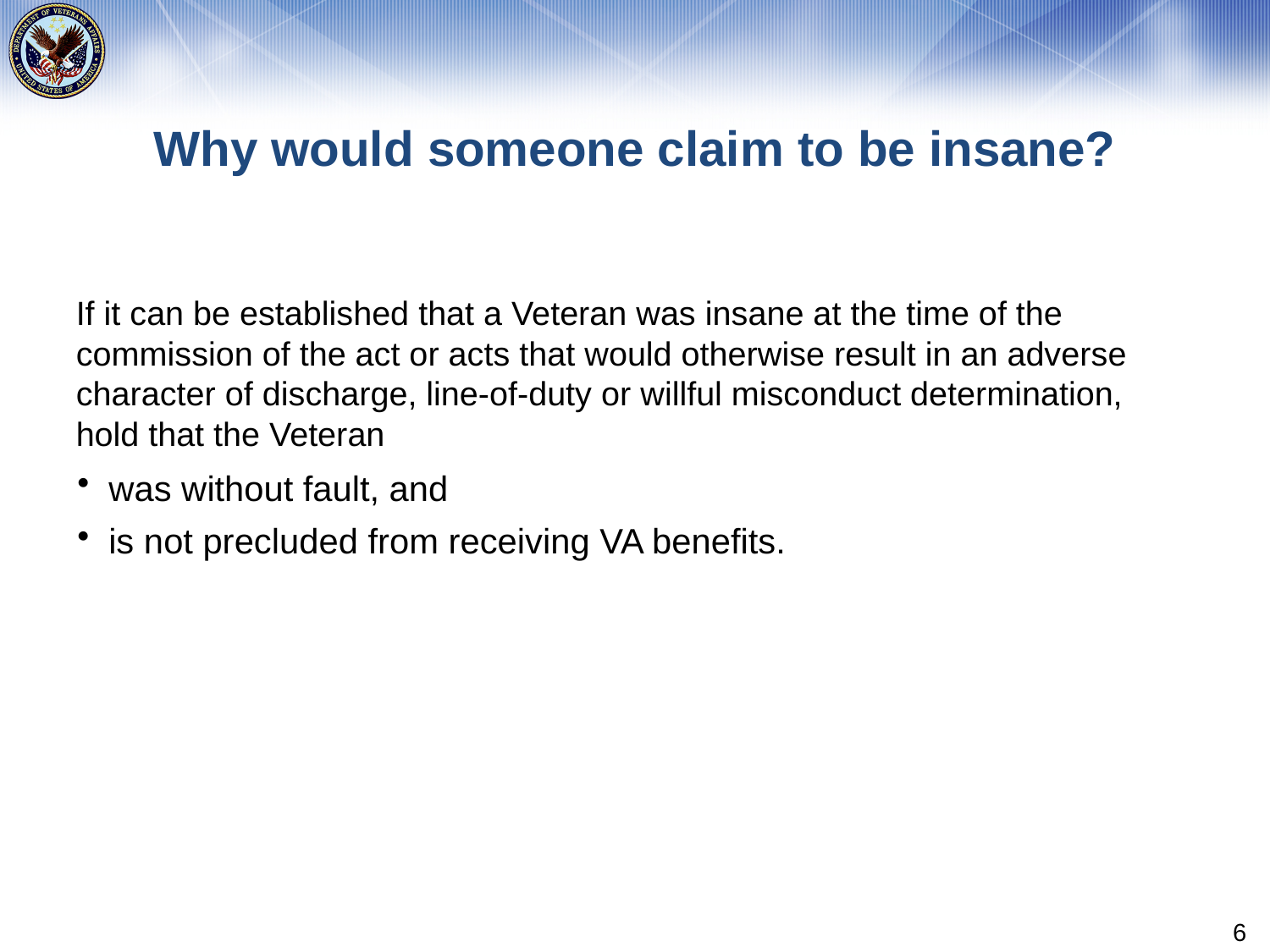

# Why would someone claim to be insane?
If it can be established that a Veteran was insane at the time of the commission of the act or acts that would otherwise result in an adverse character of discharge, line-of-duty or willful misconduct determination, hold that the Veteran
was without fault, and
is not precluded from receiving VA benefits.
6